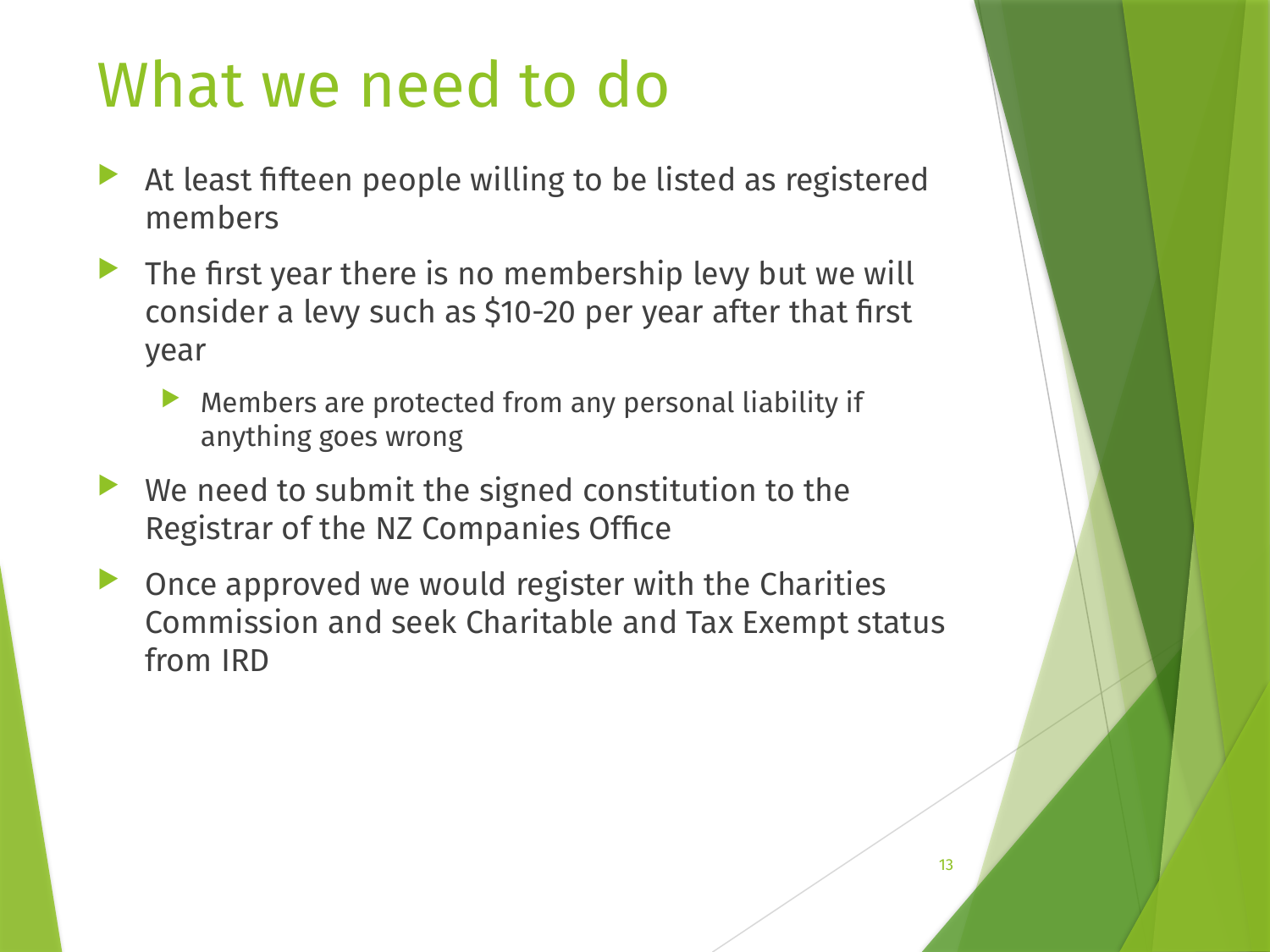

# What we need to do
At least fifteen people willing to be listed as registered members
The first year there is no membership levy but we will consider a levy such as $10-20 per year after that first year
Members are protected from any personal liability if anything goes wrong
We need to submit the signed constitution to the Registrar of the NZ Companies Office
Once approved we would register with the Charities Commission and seek Charitable and Tax Exempt status from IRD
13